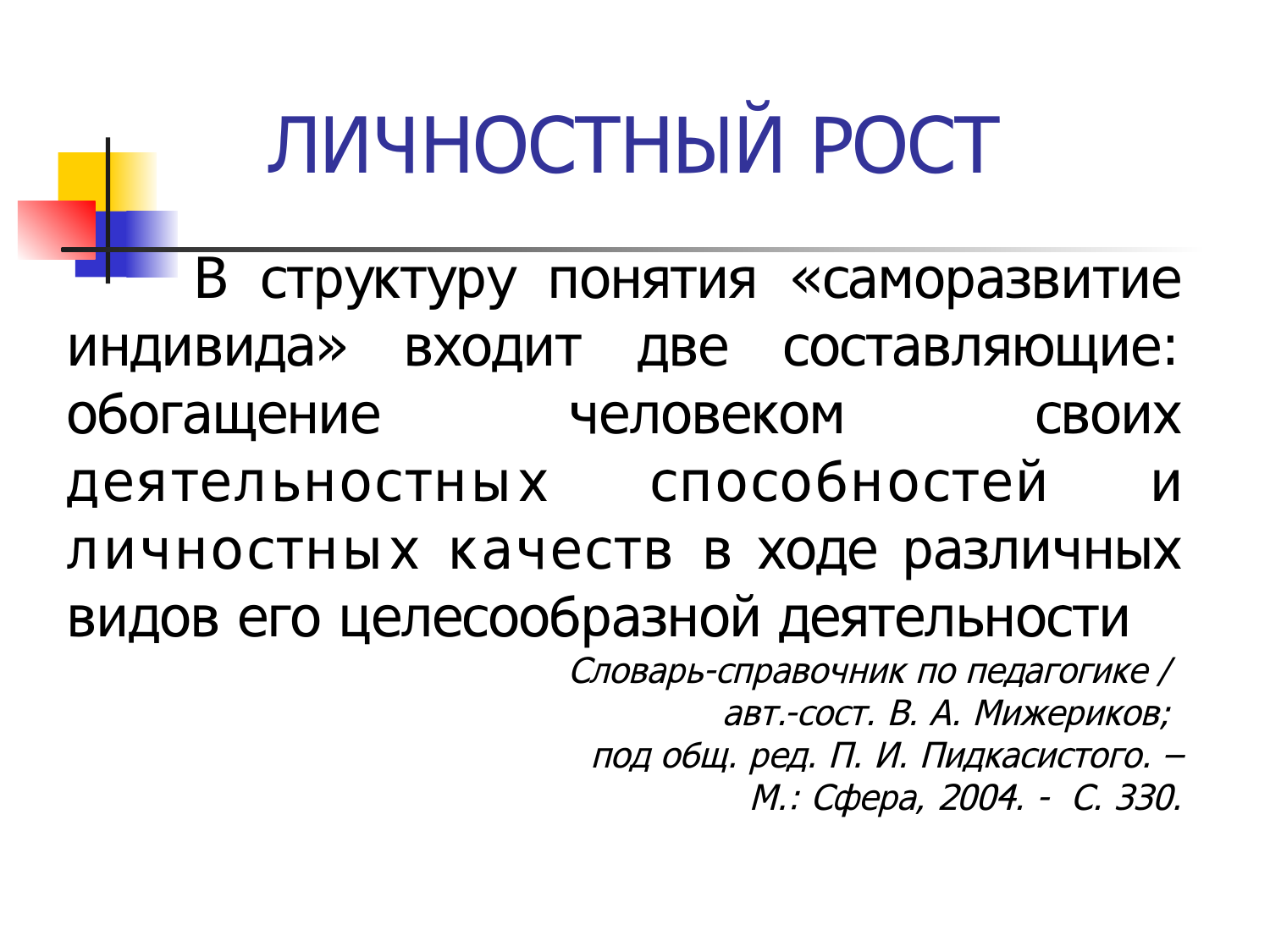

# ЛИЧНОСТНЫЙ РОСТ
	В структуру понятия «саморазвитие индивида» входит две составляющие: обогащение человеком своих деятельностных способностей и личностных качеств в ходе различных видов его целесообразной деятельности
Словарь-справочник по педагогике /
авт.-сост. В. А. Мижериков;
под общ. ред. П. И. Пидкасистого. –
 М.: Сфера, 2004. -  С. 330.